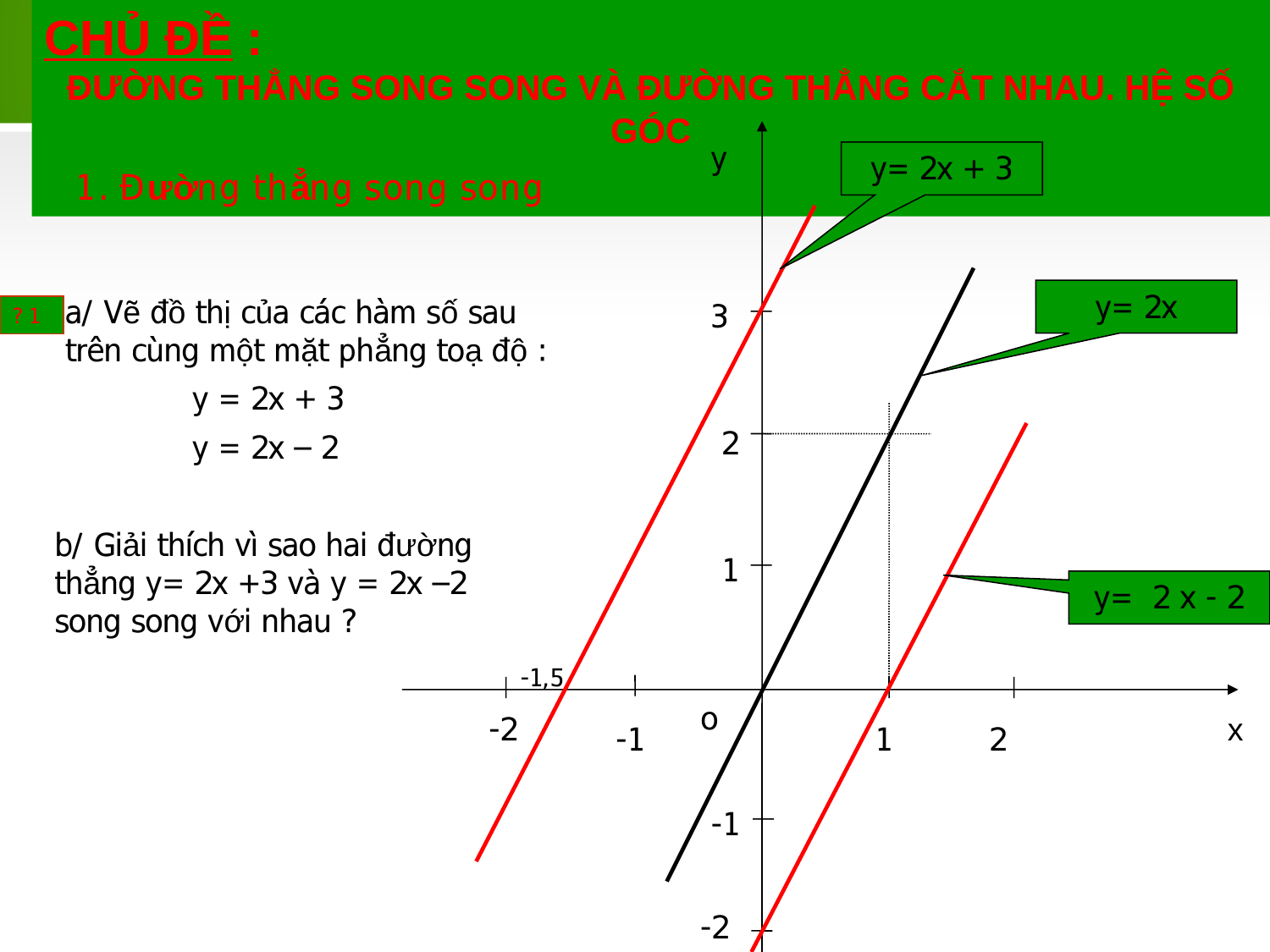

CHỦ ĐỀ :
ĐƯỜNG THẲNG SONG SONG VÀ ĐƯỜNG THẲNG CẮT NHAU. HỆ SỐ GÓC

y
y= 2x + 3
1. Đường thẳng song song

y= 2x
a/ Vẽ đồ thị của các hàm số sau trên cùng một mặt phẳng toạ độ :
	y = 2x + 3
	y = 2x – 2
3
? 1

2

b/ Giải thích vì sao hai đường thẳng y= 2x +3 và y = 2x –2 song song với nhau ?
1

y=  2 x - 2
-1,5

o
-2
x
-1
1
2
-1

-2

2
2
-2

       3
       3